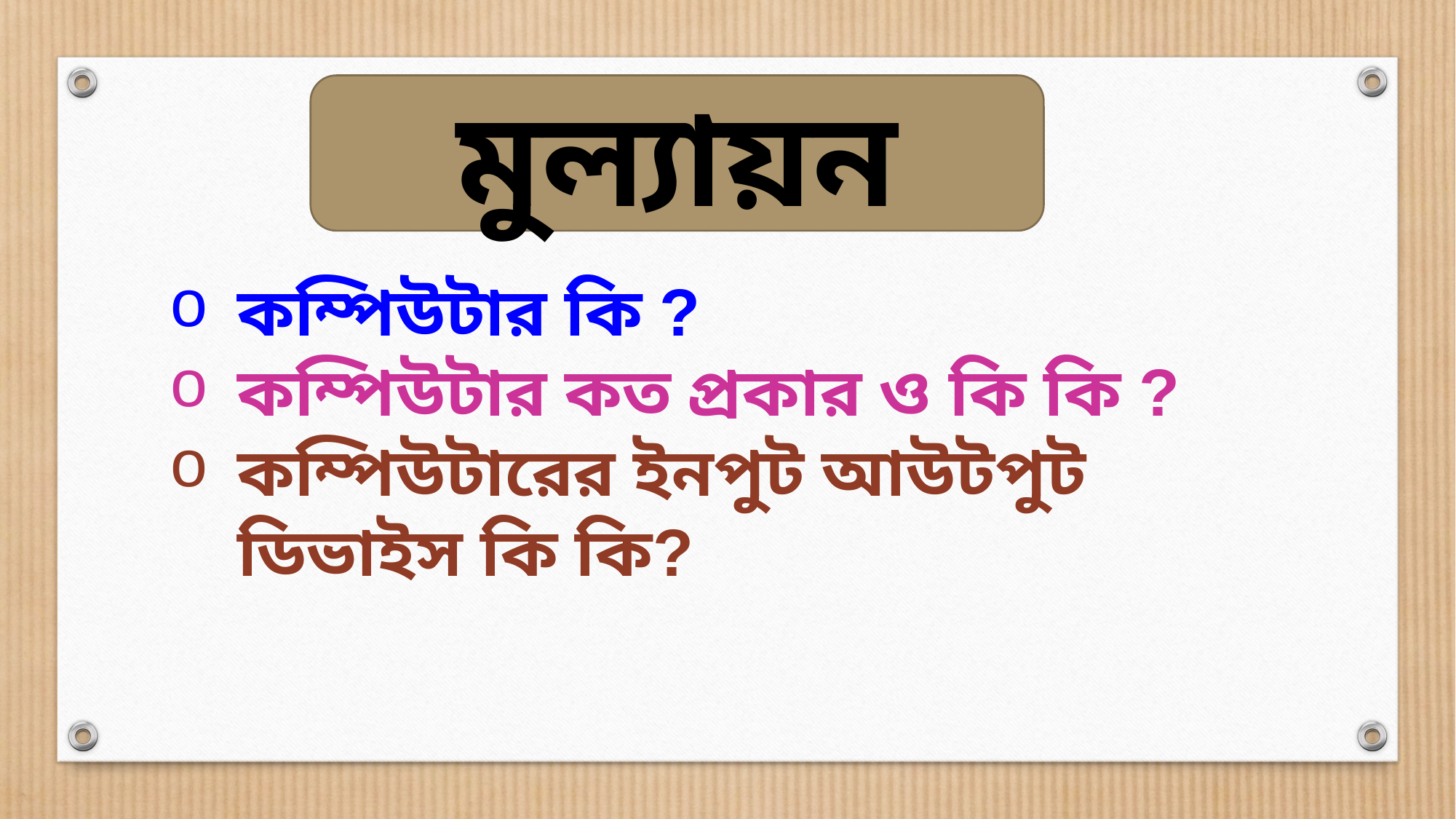

মুল্যায়ন
কম্পিউটার কি ?
কম্পিউটার কত প্রকার ও কি কি ?
কম্পিউটারের ইনপুট আউটপুট ডিভাইস কি কি?